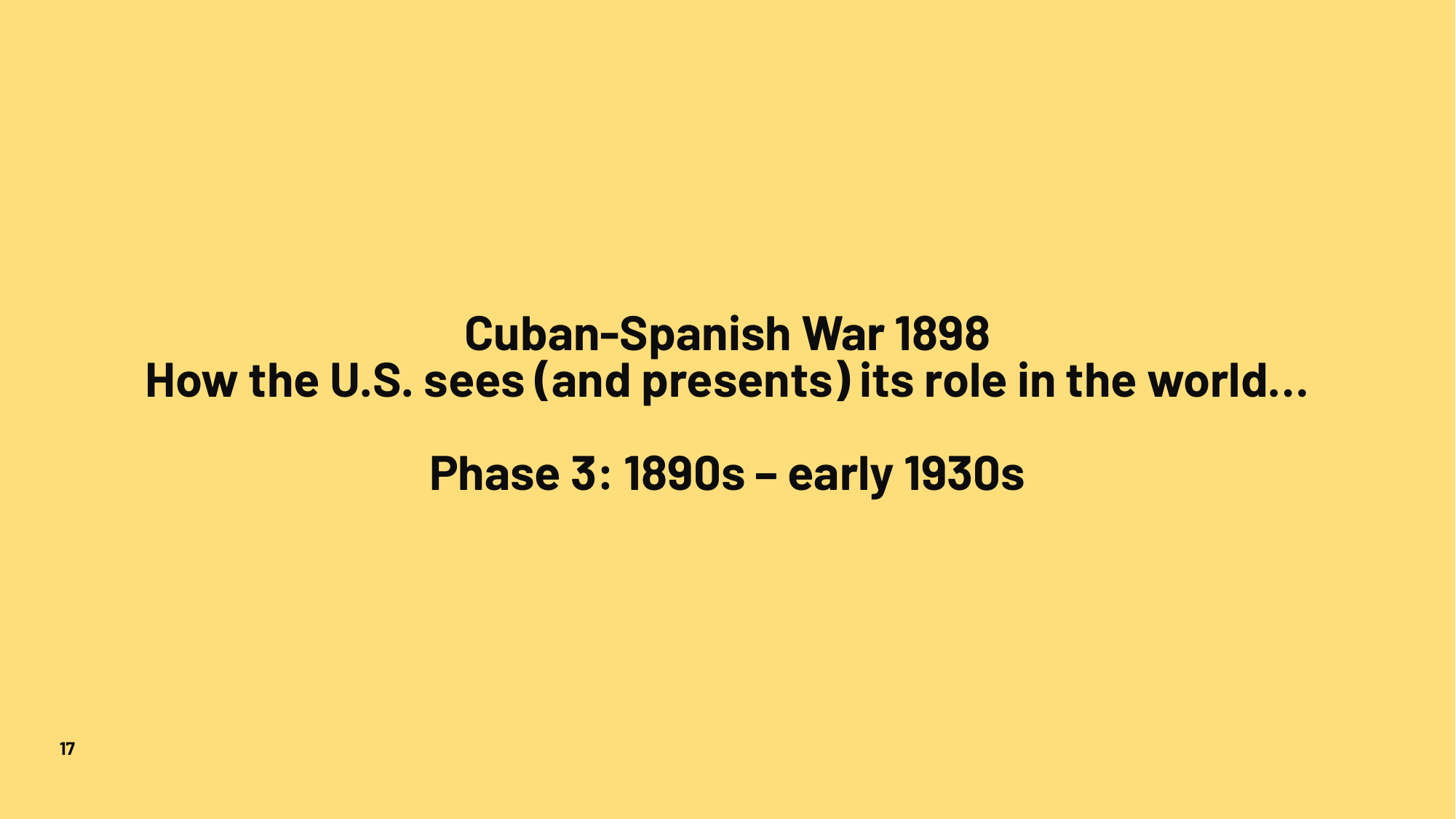

# Cuban-Spanish War 1898 How the U.S. sees (and presents) its role in the world… Phase 3: 1890s – early 1930s
17